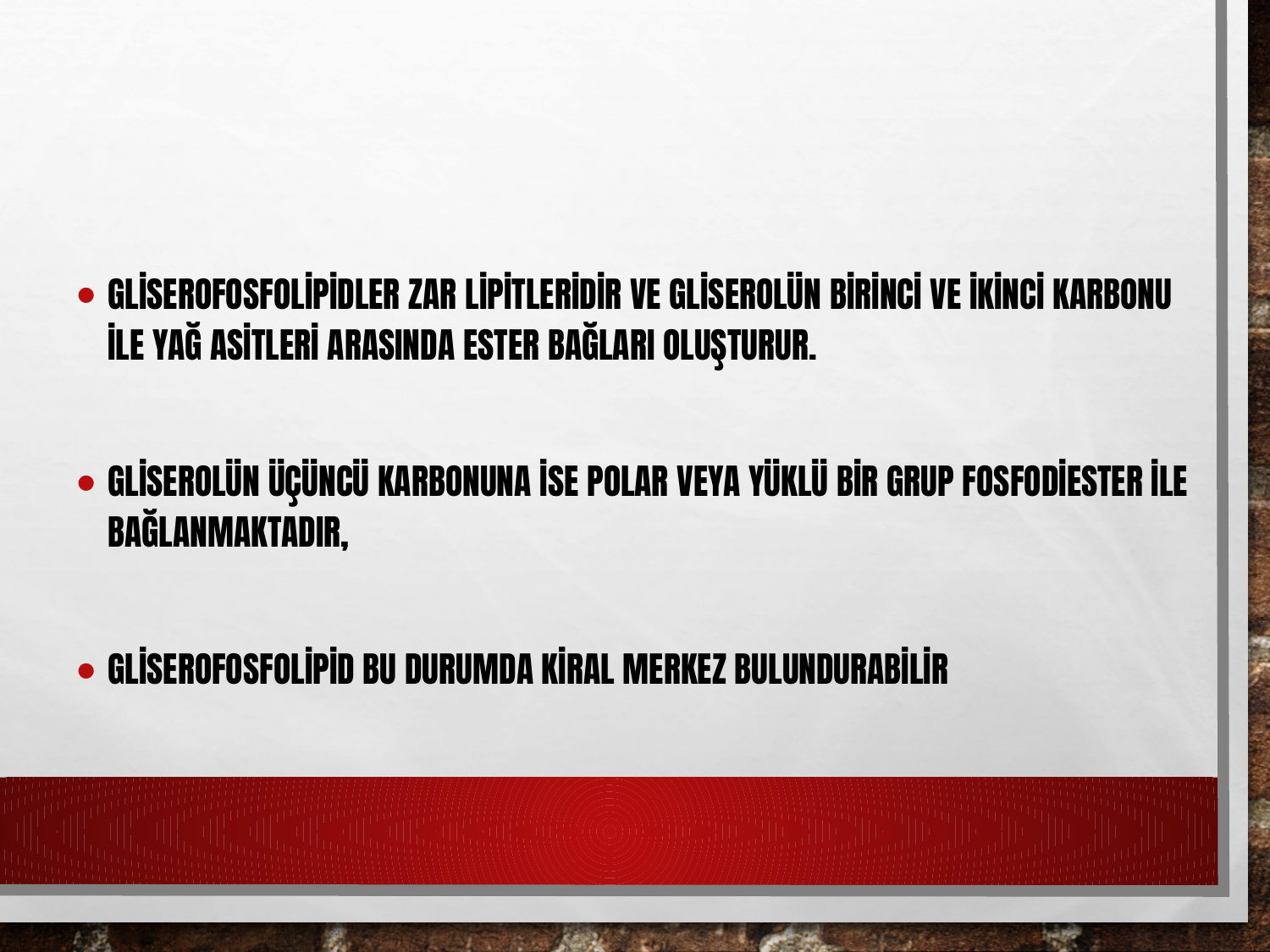

Gliserofosfolipidler zar lipitleridir ve gliserolün birinci ve ikinci karbonu ile yağ asitleri arasında ester bağları oluşturur.

Gliserolün üçüncü karbonuna ise polar veya yüklü bir grup fosfodiester ile bağlanmaktadır,

Gliserofosfolipid bu durumda kiral merkez bulundurabilir